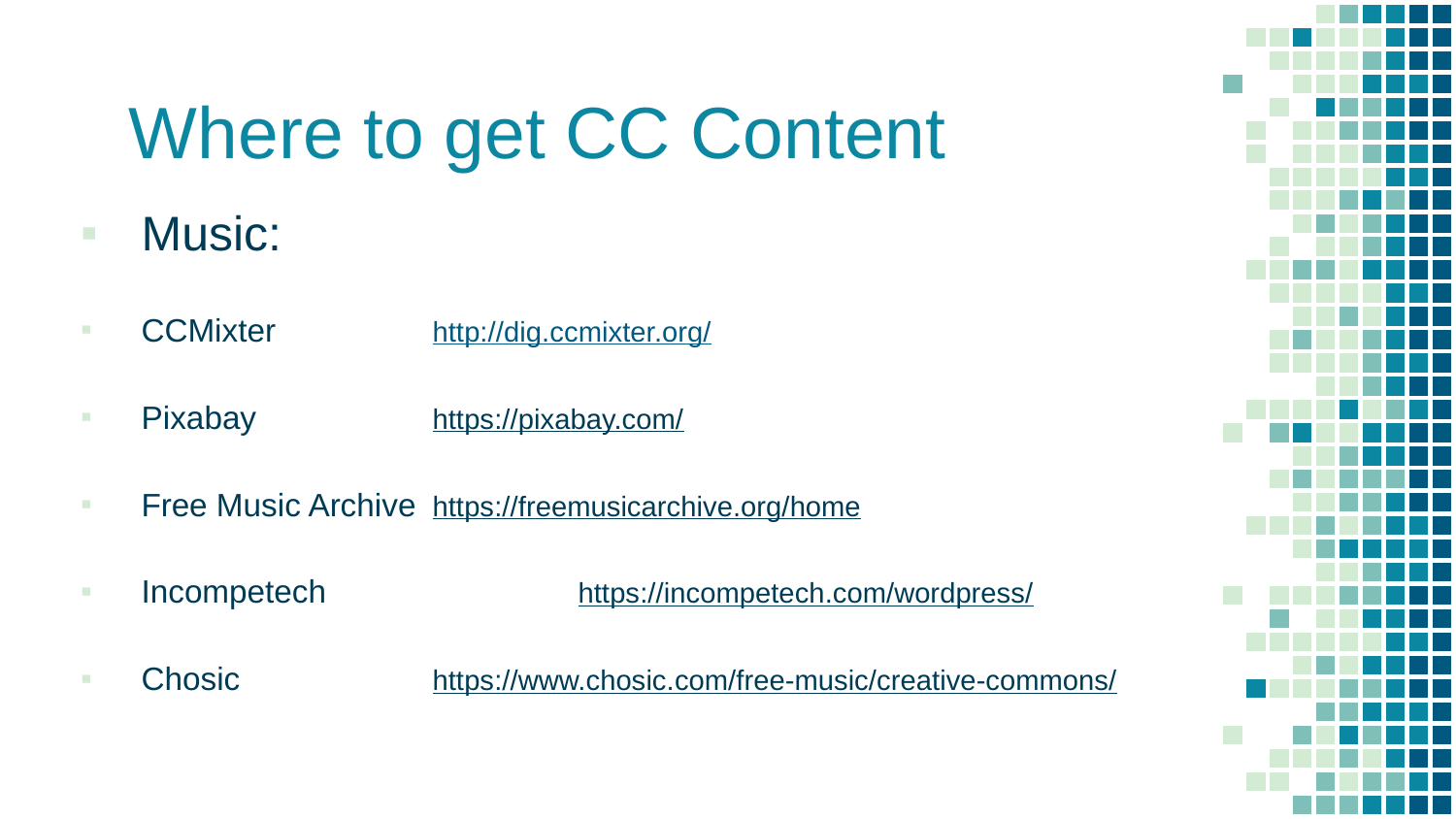

# Where to get CC Content
Music:

CCMixter		http://dig.ccmixter.org/

Pixabay		https://pixabay.com/

Free Music Archive	https://freemusicarchive.org/home

Incompetech		https://incompetech.com/wordpress/

Chosic		https://www.chosic.com/free-music/creative-commons/